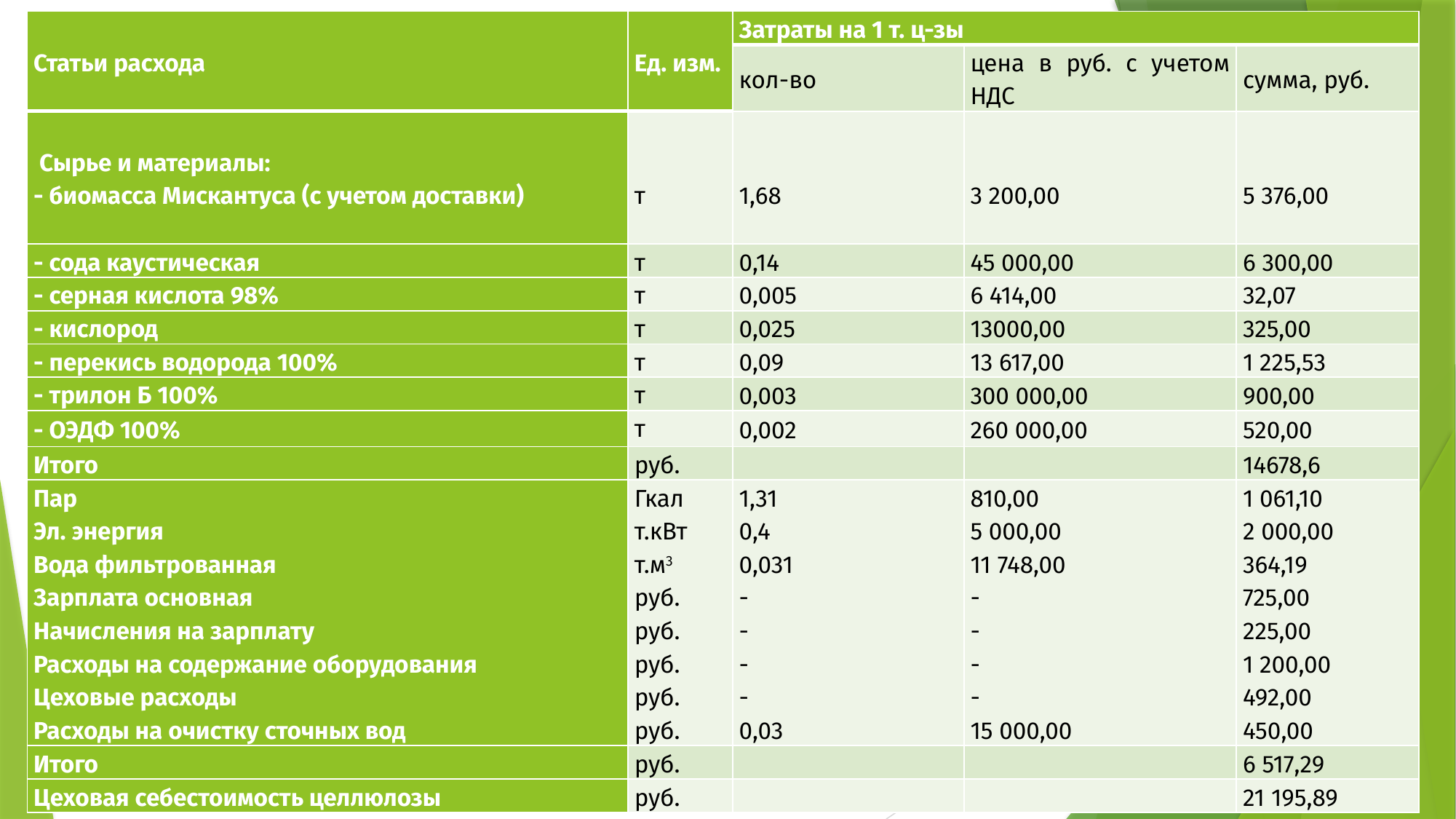

| Статьи расхода | Ед. изм. | Затраты на 1 т. ц-зы |  |  |
| --- | --- | --- | --- | --- |
|  |  | кол-во | цена в руб. с учетом НДС | сумма, руб. |
| Сырье и материалы: - биомасса Мискантуса (с учетом доставки) | т | 1,68 | 3 200,00 | 5 376,00 |
| - сода каустическая | т | 0,14 | 45 000,00 | 6 300,00 |
| - серная кислота 98% | т | 0,005 | 6 414,00 | 32,07 |
| - кислород | т | 0,025 | 13000,00 | 325,00 |
| - перекись водорода 100% | т | 0,09 | 13 617,00 | 1 225,53 |
| - трилон Б 100% | т | 0,003 | 300 000,00 | 900,00 |
| - ОЭДФ 100% | т | 0,002 | 260 000,00 | 520,00 |
| Итого | руб. |  |  | 14678,6 |
| Пар Эл. энергия Вода фильтрованная Зарплата основная Начисления на зарплату Расходы на содержание оборудования Цеховые расходы Расходы на очистку сточных вод | Гкал т.кВт т.м3 руб. руб. руб. руб. руб. | 1,31 0,4 0,031 - - - - 0,03 | 810,00 5 000,00 11 748,00 - - - - 15 000,00 | 1 061,10 2 000,00 364,19 725,00 225,00 1 200,00 492,00 450,00 |
| Итого | руб. |  |  | 6 517,29 |
| Цеховая себестоимость целлюлозы | руб. |  |  | 21 195,89 |